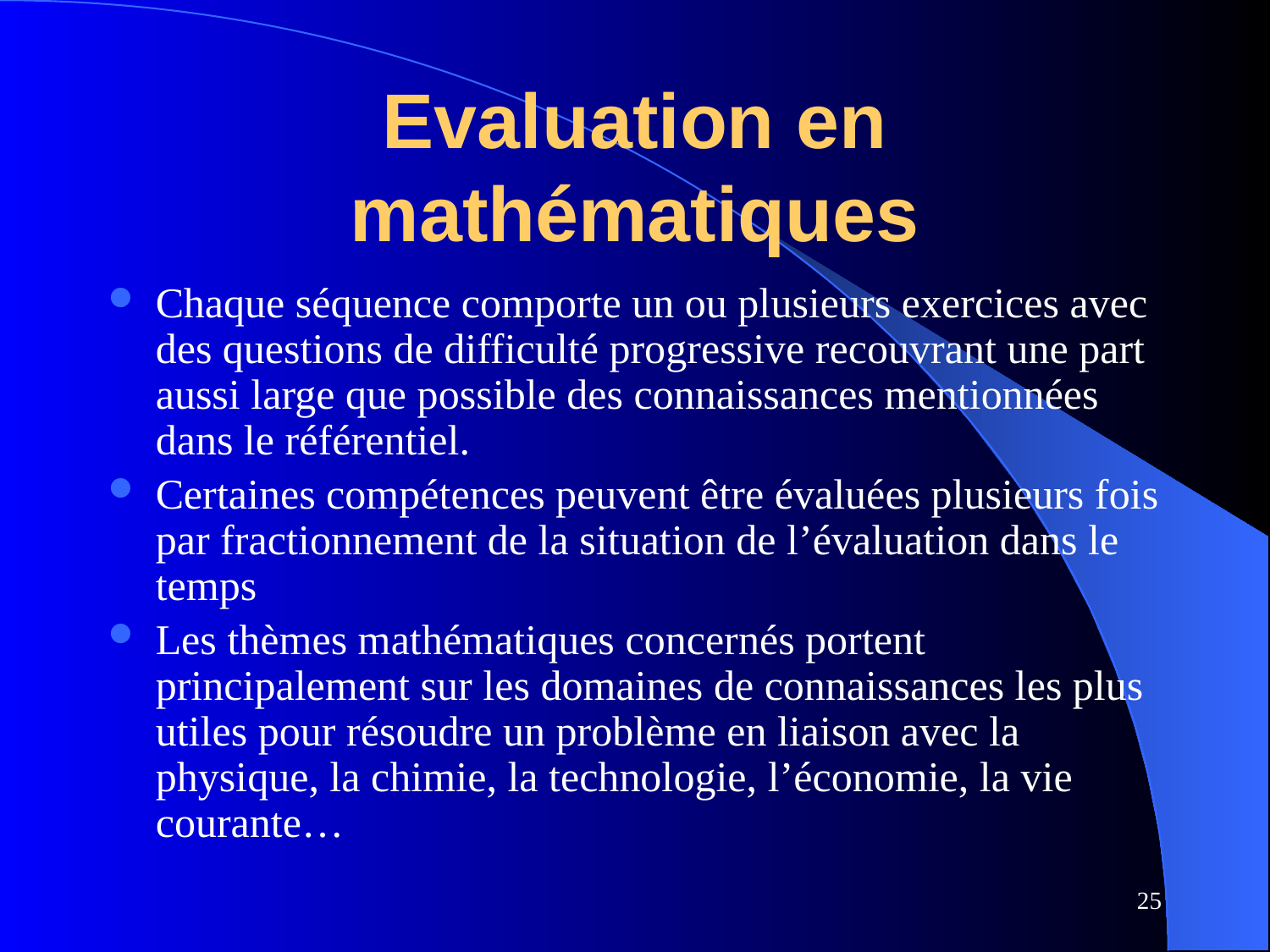

# Evaluation en mathématiques
Chaque séquence comporte un ou plusieurs exercices avec des questions de difficulté progressive recouvrant une part aussi large que possible des connaissances mentionnées dans le référentiel.
Certaines compétences peuvent être évaluées plusieurs fois par fractionnement de la situation de l’évaluation dans le temps
Les thèmes mathématiques concernés portent principalement sur les domaines de connaissances les plus utiles pour résoudre un problème en liaison avec la physique, la chimie, la technologie, l’économie, la vie courante…
25